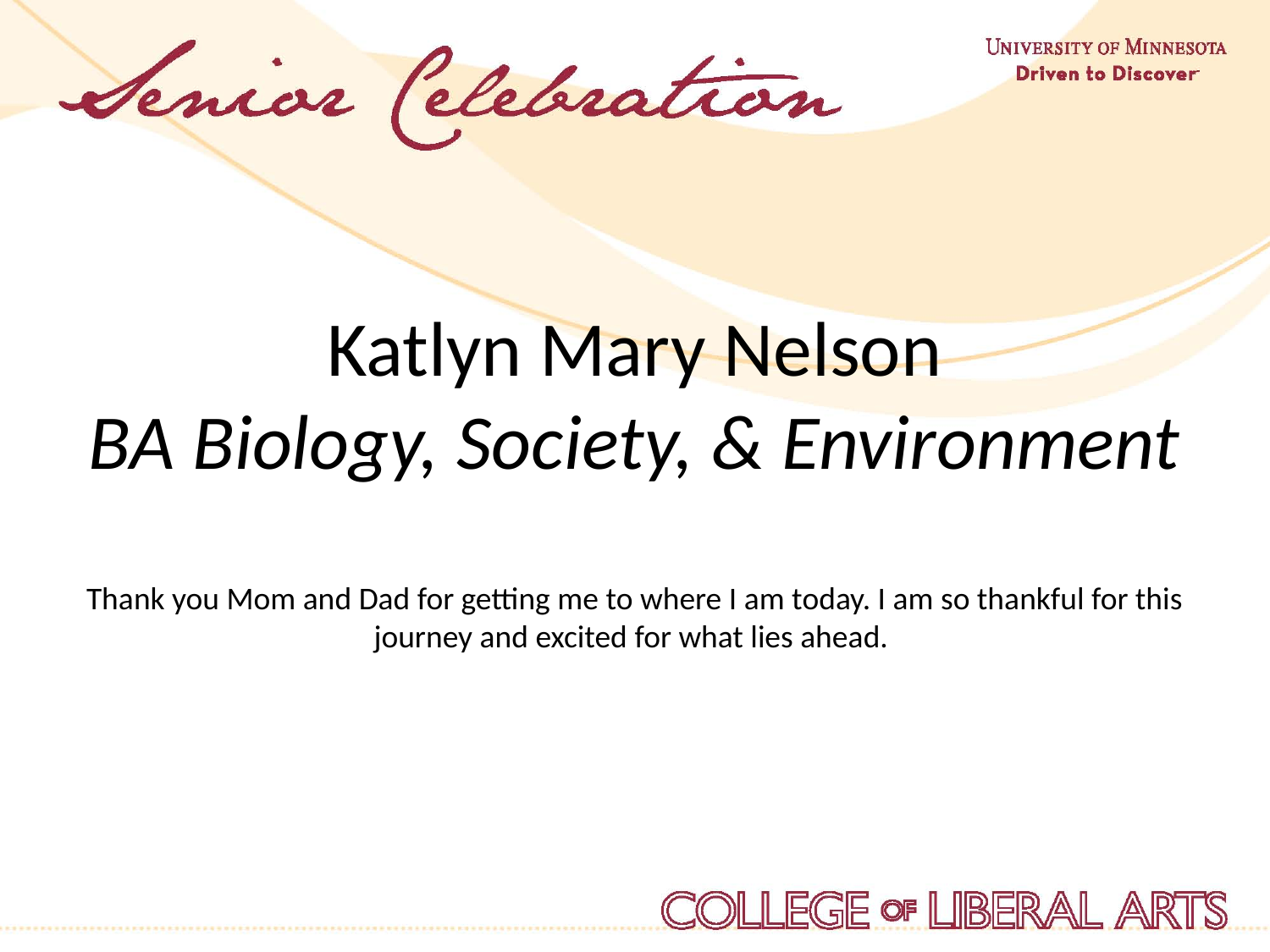

Katlyn Mary Nelson
BA Biology, Society, & Environment
Thank you Mom and Dad for getting me to where I am today. I am so thankful for this journey and excited for what lies ahead.